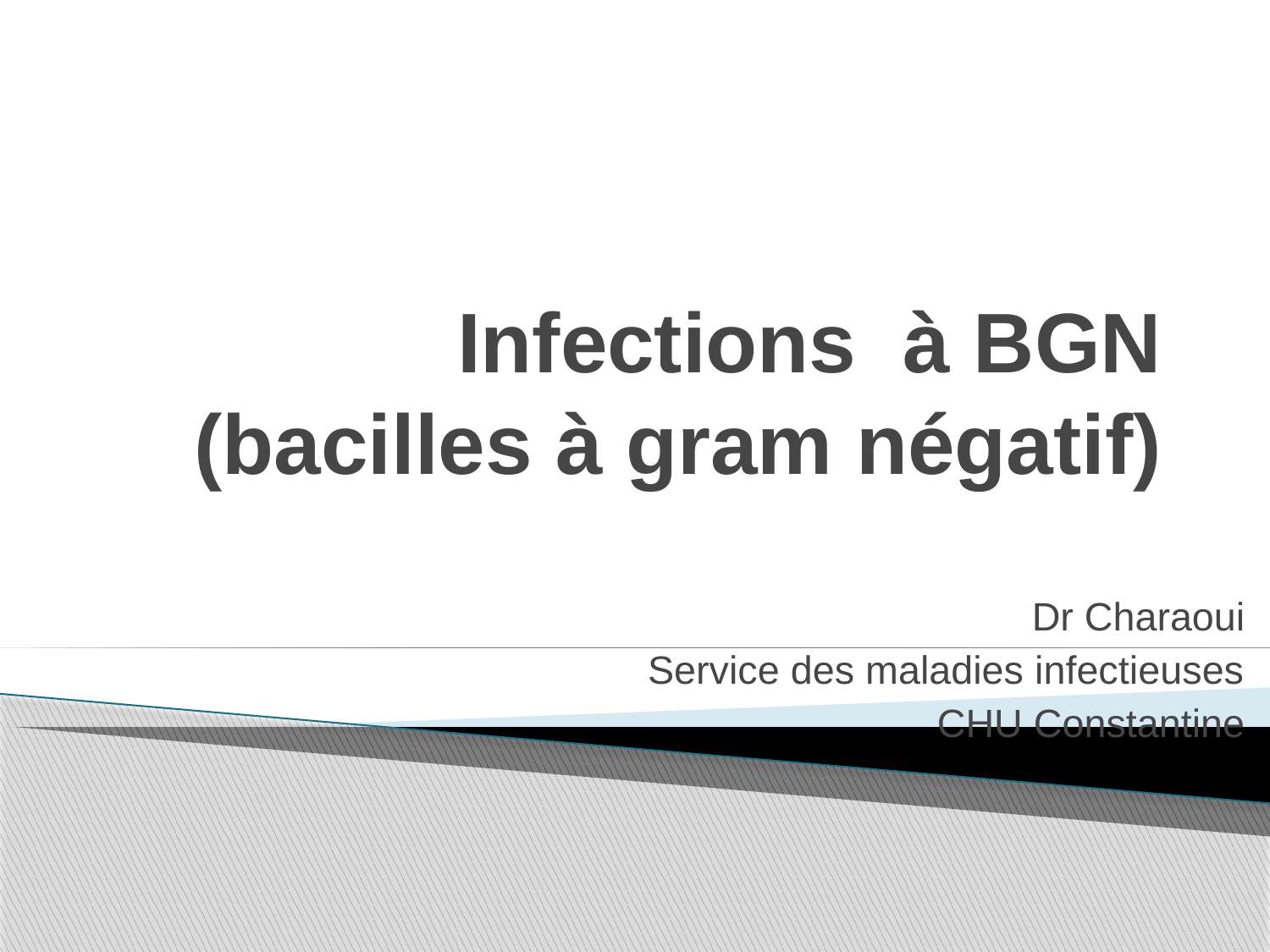

# Infections  à BGN (bacilles à gram négatif)
Dr Charaoui
Service des maladies infectieuses
CHU Constantine